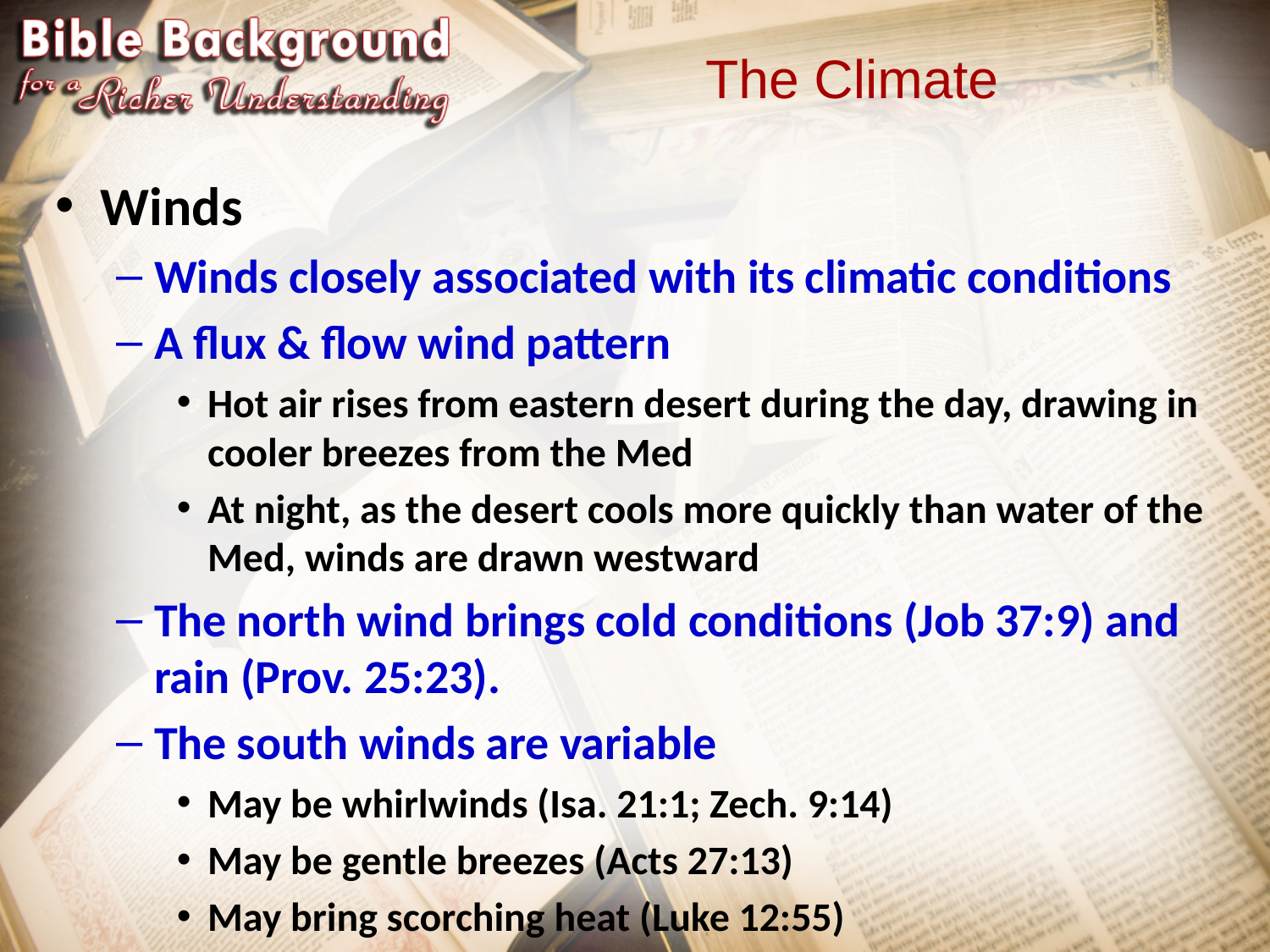

# The Climate
Winds
Winds closely associated with its climatic conditions
A flux & flow wind pattern
Hot air rises from eastern desert during the day, drawing in cooler breezes from the Med
At night, as the desert cools more quickly than water of the Med, winds are drawn westward
The north wind brings cold conditions (Job 37:9) and rain (Prov. 25:23).
The south winds are variable
May be whirlwinds (Isa. 21:1; Zech. 9:14)
May be gentle breezes (Acts 27:13)
May bring scorching heat (Luke 12:55)